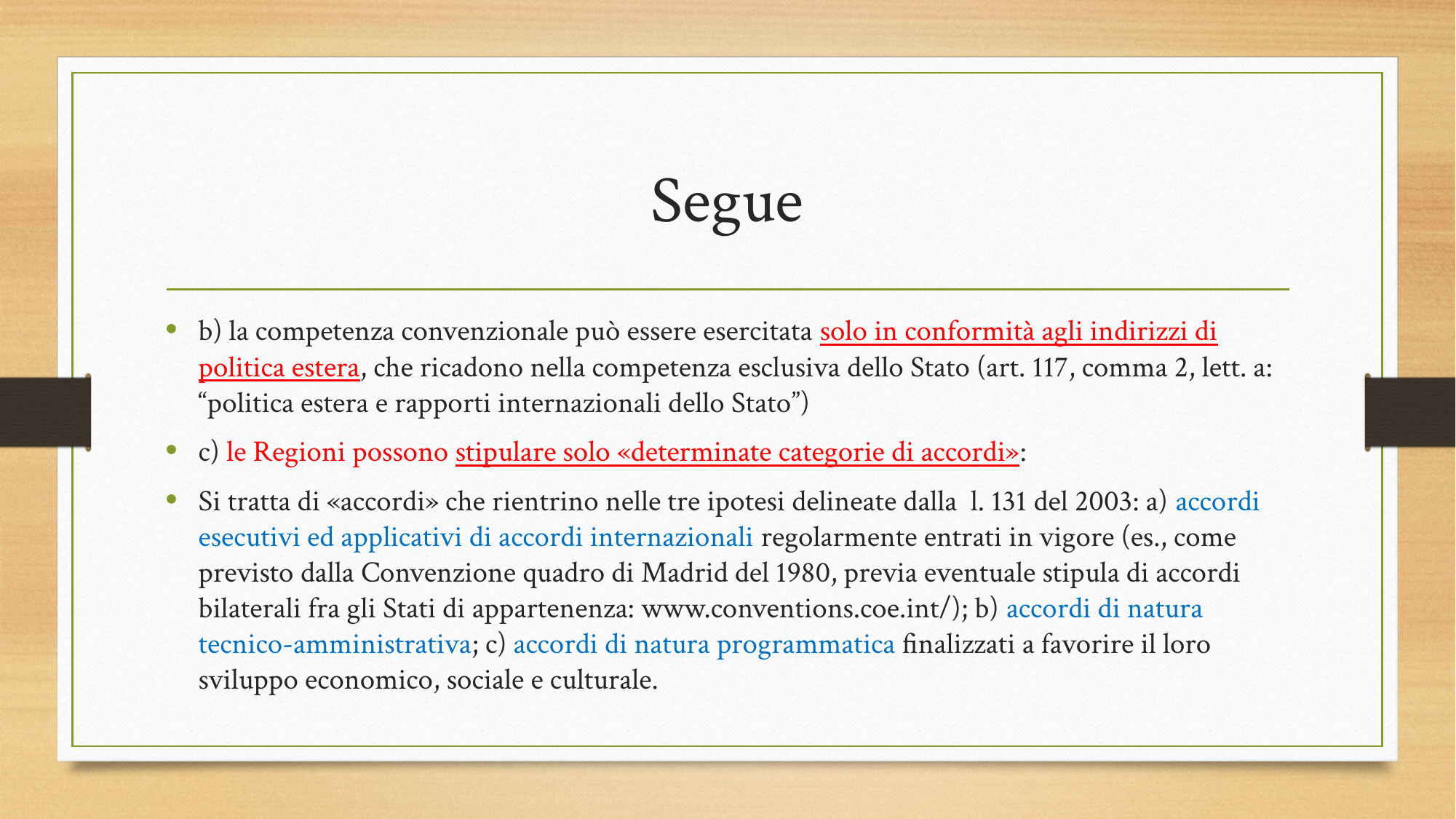

# Segue
b) la competenza convenzionale può essere esercitata solo in conformità agli indirizzi di politica estera, che ricadono nella competenza esclusiva dello Stato (art. 117, comma 2, lett. a: “politica estera e rapporti internazionali dello Stato”)
c) le Regioni possono stipulare solo «determinate categorie di accordi»:
Si tratta di «accordi» che rientrino nelle tre ipotesi delineate dalla  l. 131 del 2003: a) accordi esecutivi ed applicativi di accordi internazionali regolarmente entrati in vigore (es., come previsto dalla Convenzione quadro di Madrid del 1980, previa eventuale stipula di accordi bilaterali fra gli Stati di appartenenza: www.conventions.coe.int/); b) accordi di natura tecnico-amministrativa; c) accordi di natura programmatica finalizzati a favorire il loro sviluppo economico, sociale e culturale.